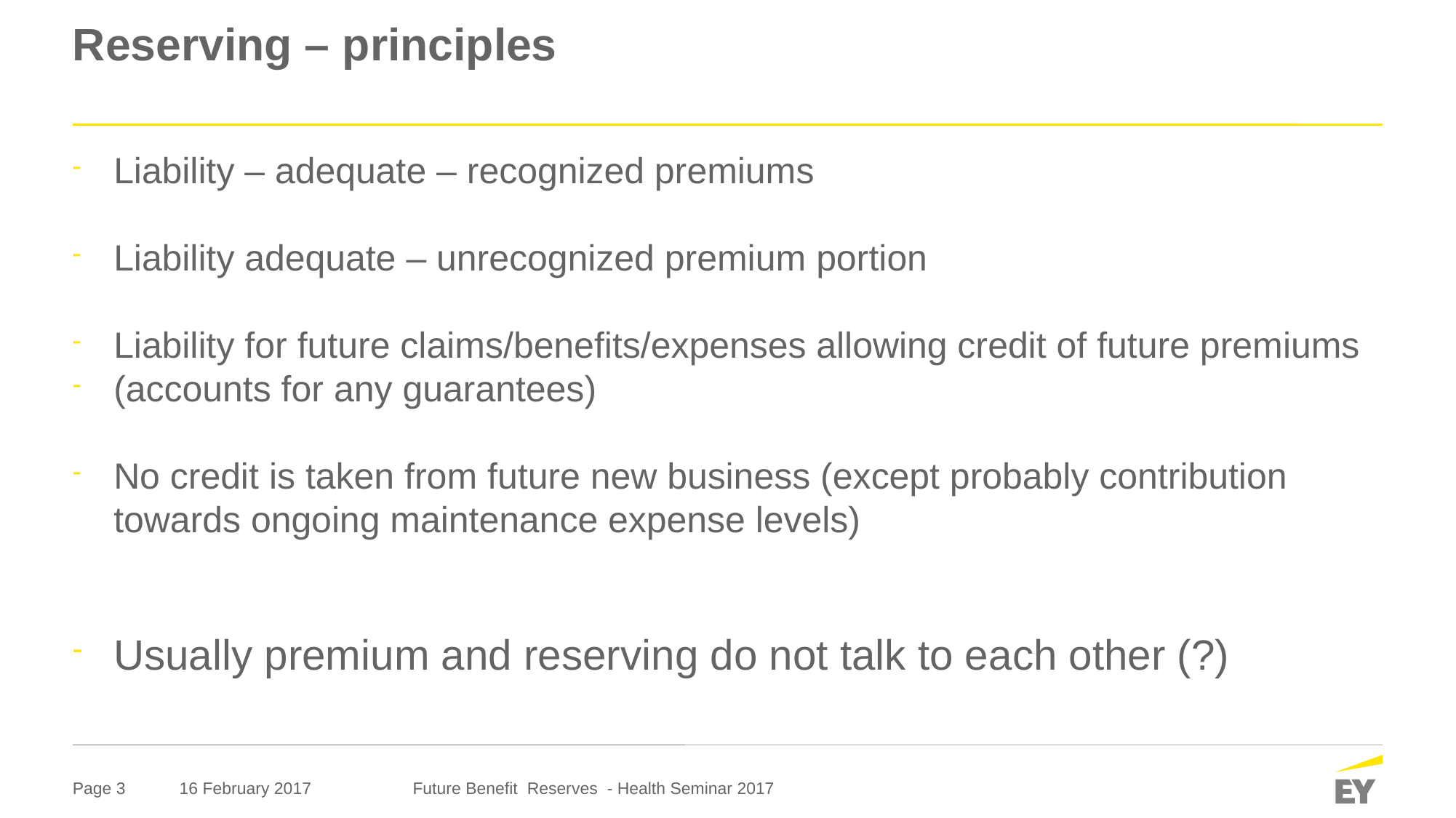

# Reserving – principles
Liability – adequate – recognized premiums

Liability adequate – unrecognized premium portion

Liability for future claims/benefits/expenses allowing credit of future premiums
(accounts for any guarantees)

No credit is taken from future new business (except probably contribution towards ongoing maintenance expense levels)

Usually premium and reserving do not talk to each other (?)